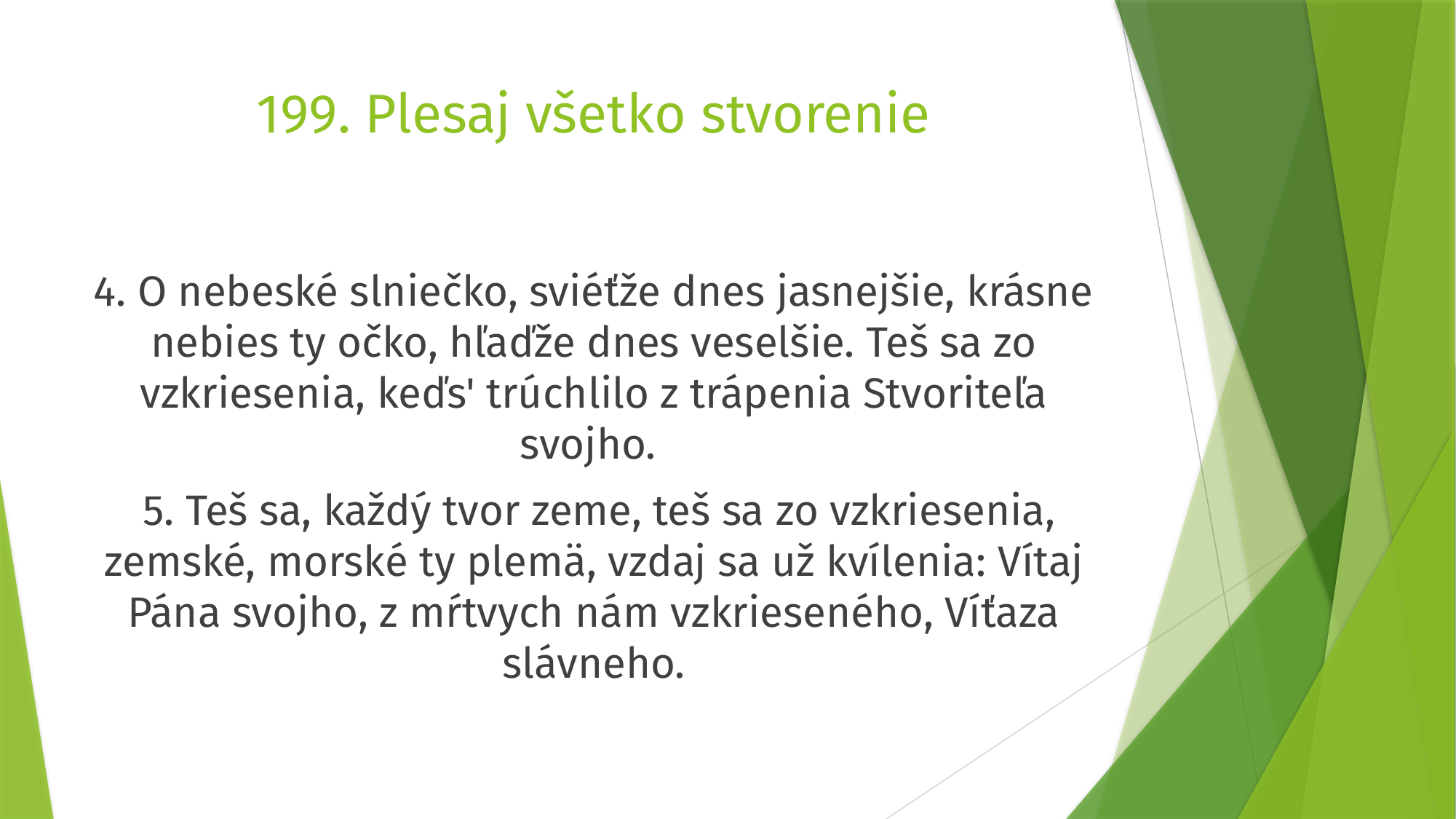

# 199. Plesaj všetko stvorenie
4. O nebeské slniečko, sviéťže dnes jasnejšie, krásne nebies ty očko, hľaďže dnes veselšie. Teš sa zo vzkriesenia, keďs' trúchlilo z trápenia Stvoriteľa svojho.
 5. Teš sa, každý tvor zeme, teš sa zo vzkriesenia, zemské, morské ty plemä, vzdaj sa už kvílenia: Vítaj Pána svojho, z mŕtvych nám vzkrieseného, Víťaza slávneho.